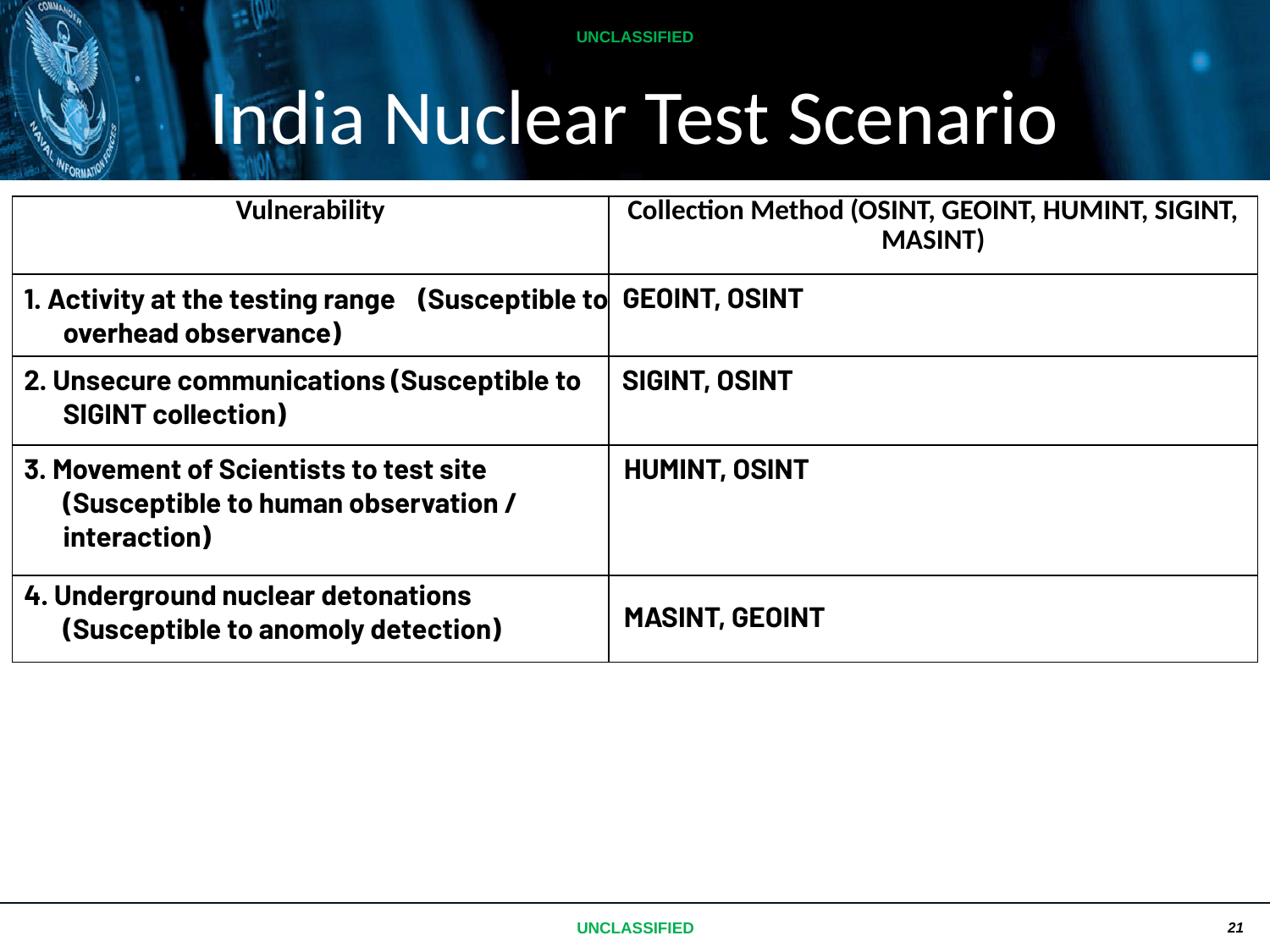

# India Nuclear Test Scenario
| Vulnerability | Collection Method (OSINT, GEOINT, HUMINT, SIGINT, MASINT) |
| --- | --- |
|  |  |
|  |  |
|  |  |
|  |  |
GEOINT, OSINT
1. Activity at the testing range    (Susceptible to overhead observance)
2. Unsecure communications (Susceptible to SIGINT collection)
SIGINT, OSINT
3. Movement of Scientists to test site (Susceptible to human observation / interaction)
HUMINT, OSINT
4. Underground nuclear detonations (Susceptible to anomoly detection)
MASINT, GEOINT